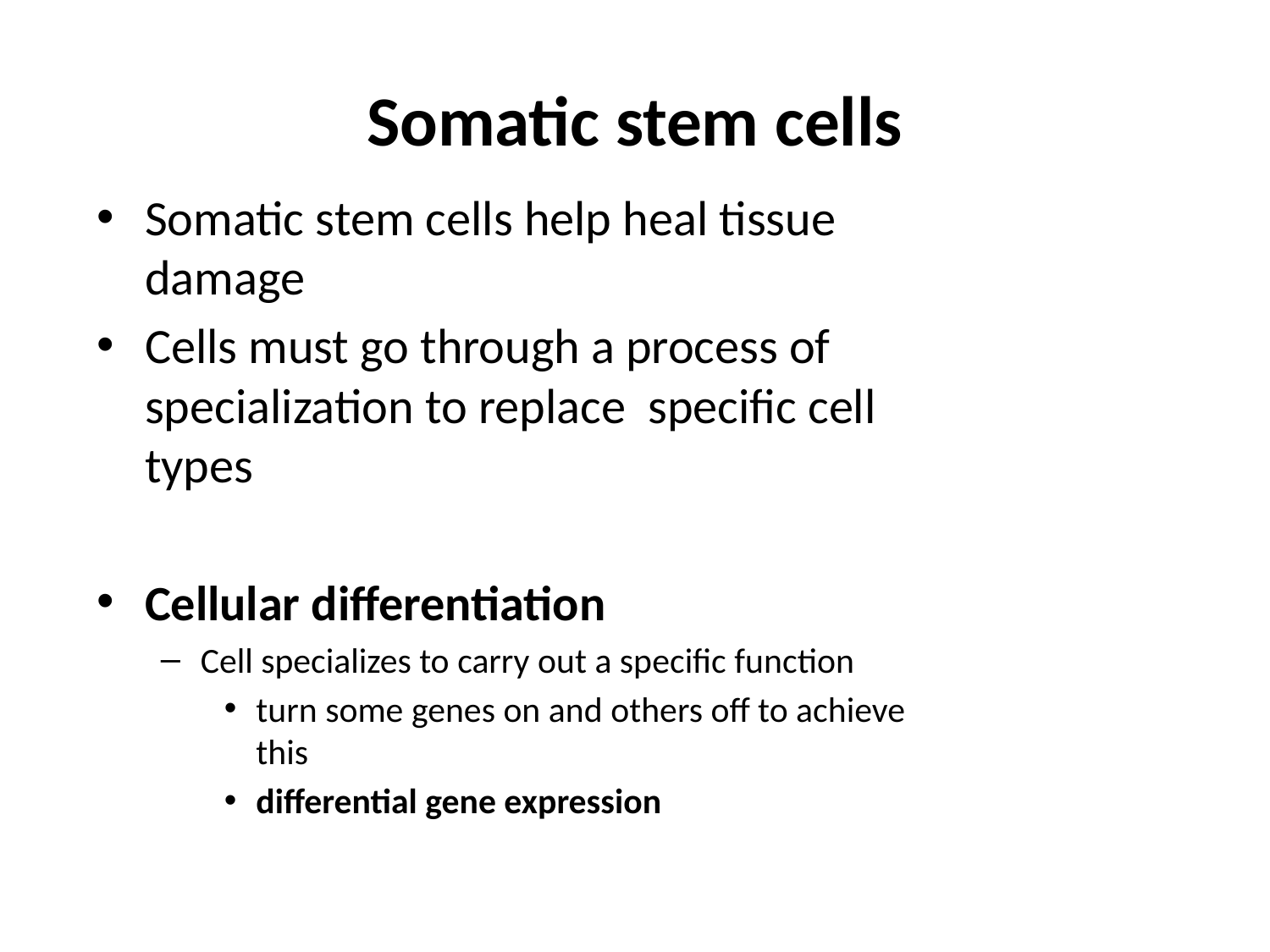

# Somatic stem cells
Somatic stem cells help heal tissue damage
Cells must go through a process of specialization to replace  specific cell types

Cellular differentiation
Cell specializes to carry out a specific function
turn some genes on and others off to achieve this
differential gene expression